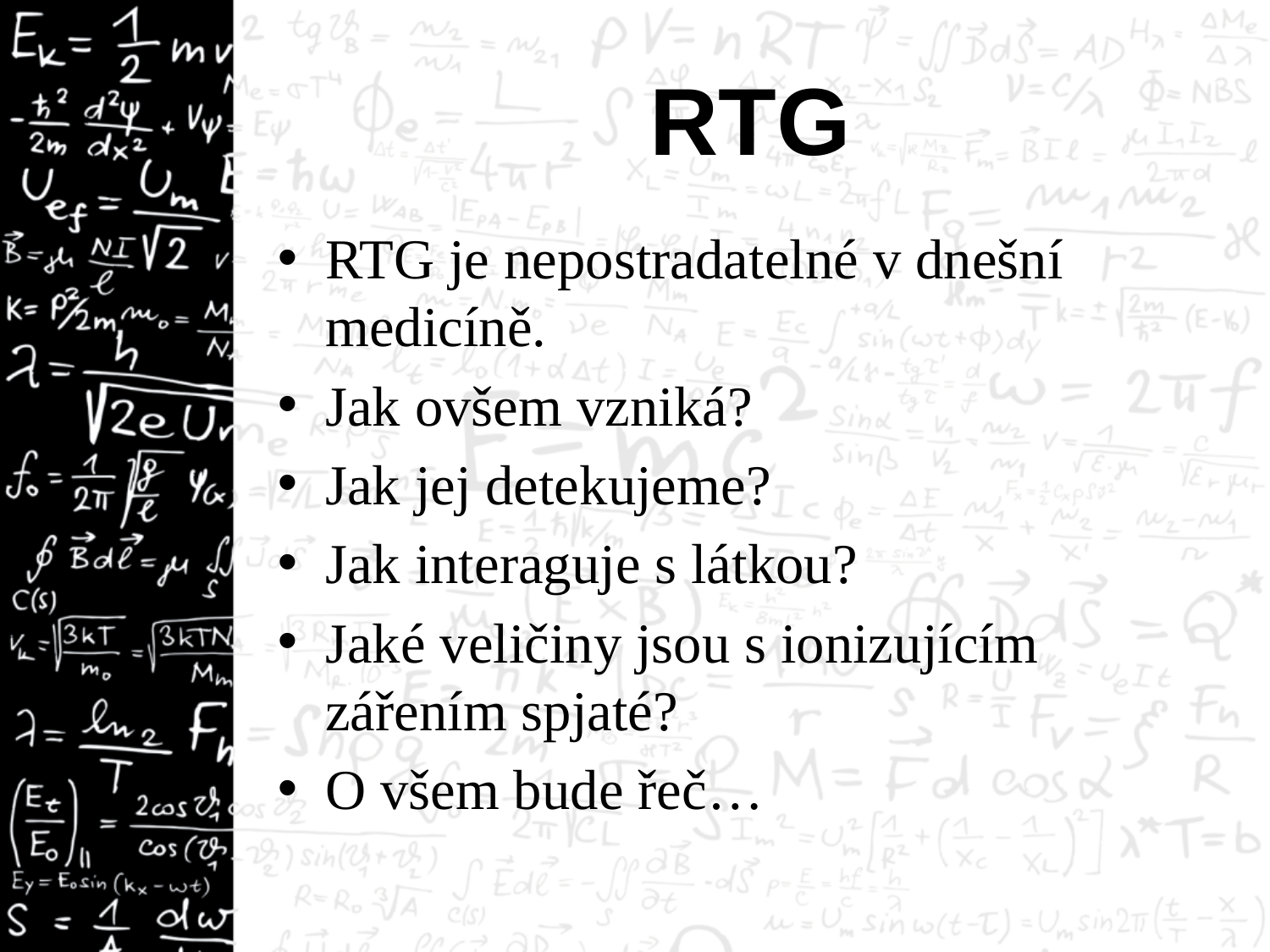

# RTG
RTG je nepostradatelné v dnešní medicíně.
Jak ovšem vzniká?
Jak jej detekujeme?
Jak interaguje s látkou?
Jaké veličiny jsou s ionizujícím zářením spjaté?
O všem bude řeč…